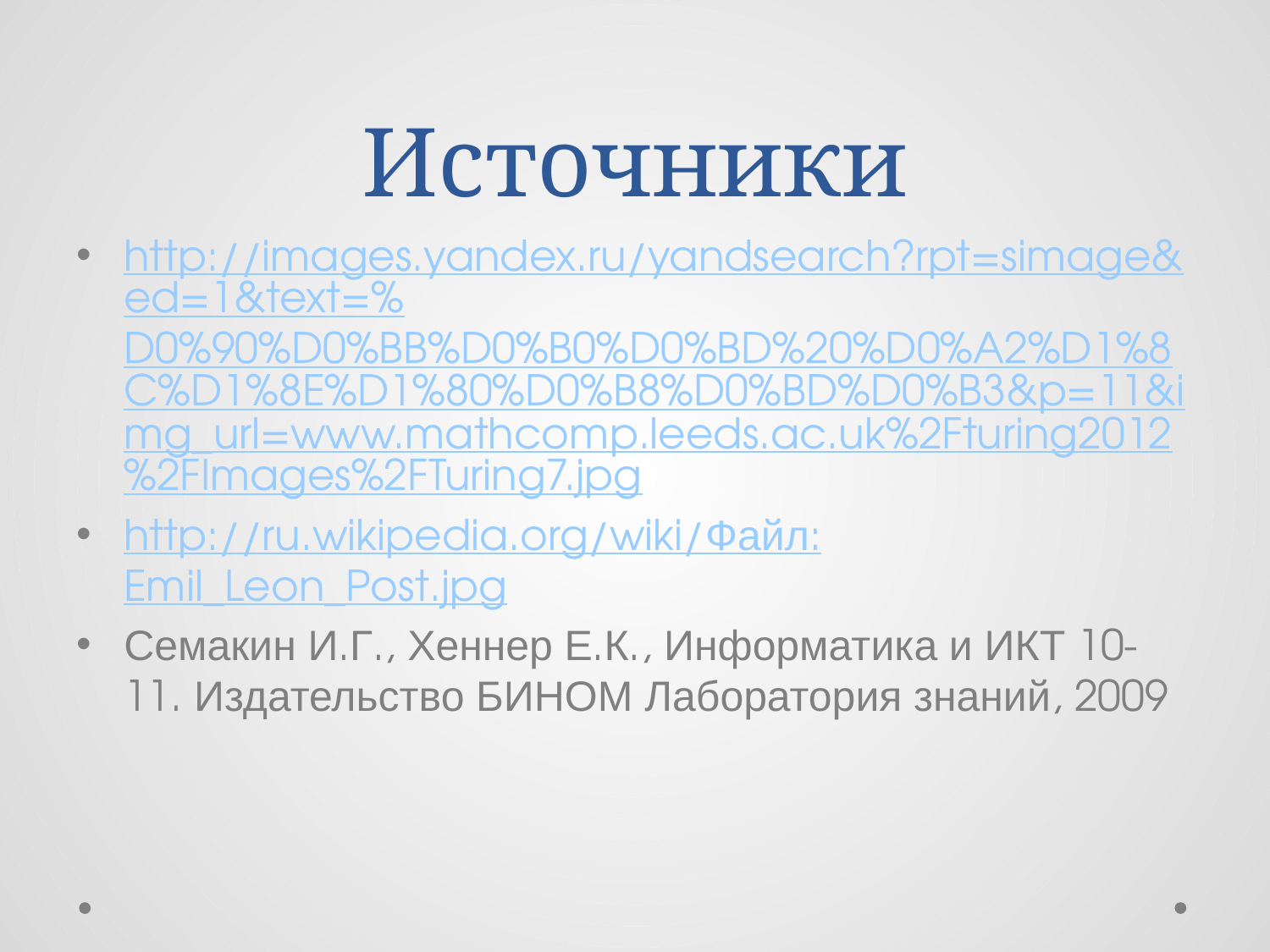

# Источники
http://images.yandex.ru/yandsearch?rpt=simage&ed=1&text=%D0%90%D0%BB%D0%B0%D0%BD%20%D0%A2%D1%8C%D1%8E%D1%80%D0%B8%D0%BD%D0%B3&p=11&img_url=www.mathcomp.leeds.ac.uk%2Fturing2012%2FImages%2FTuring7.jpg
http://ru.wikipedia.org/wiki/Файл:Emil_Leon_Post.jpg
Семакин И.Г., Хеннер Е.К., Информатика и ИКТ 10-11. Издательство БИНОМ Лаборатория знаний, 2009